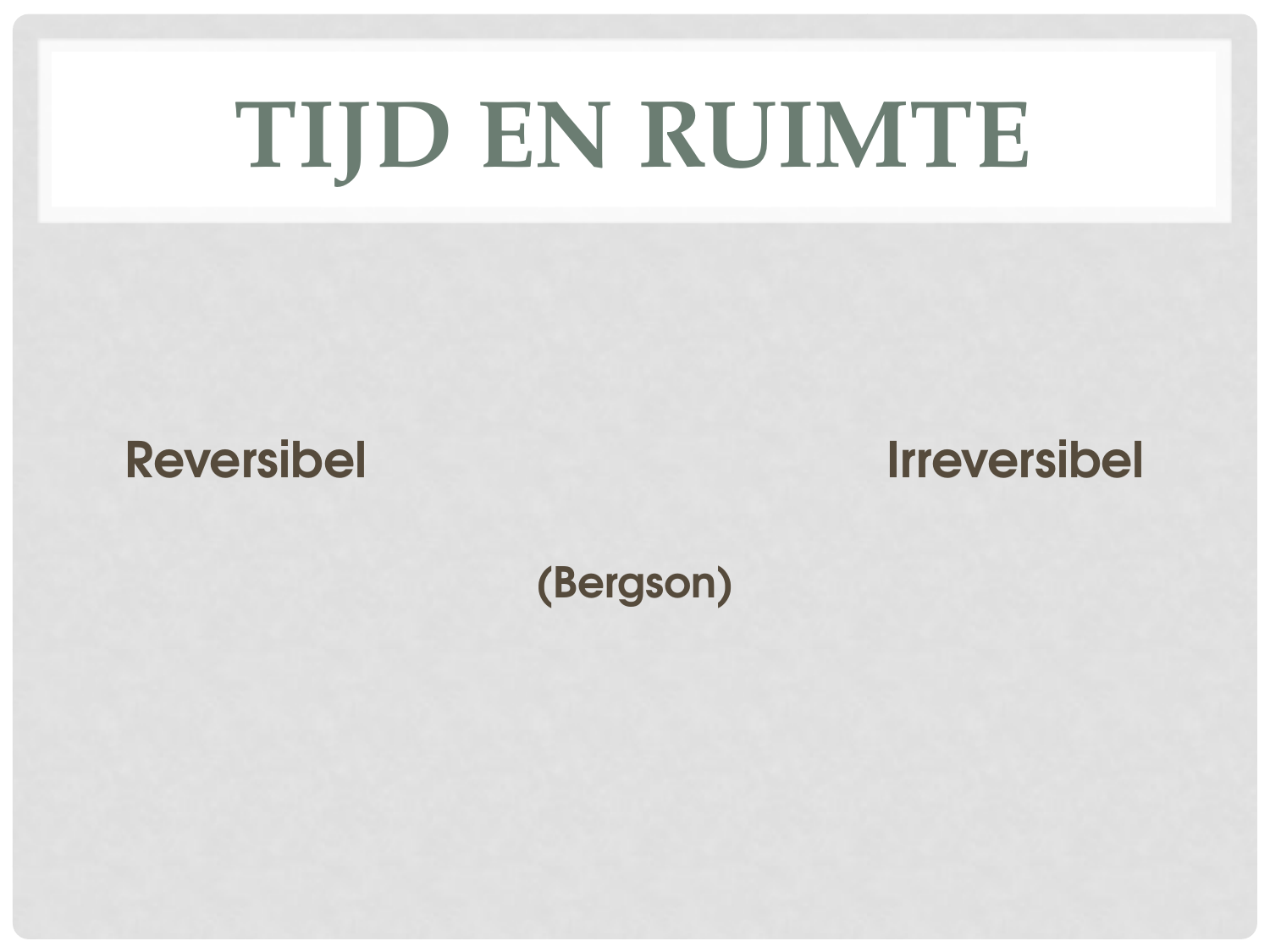

# TIJD EN RUIMTE

Reversibel					Irreversibel

(Bergson)